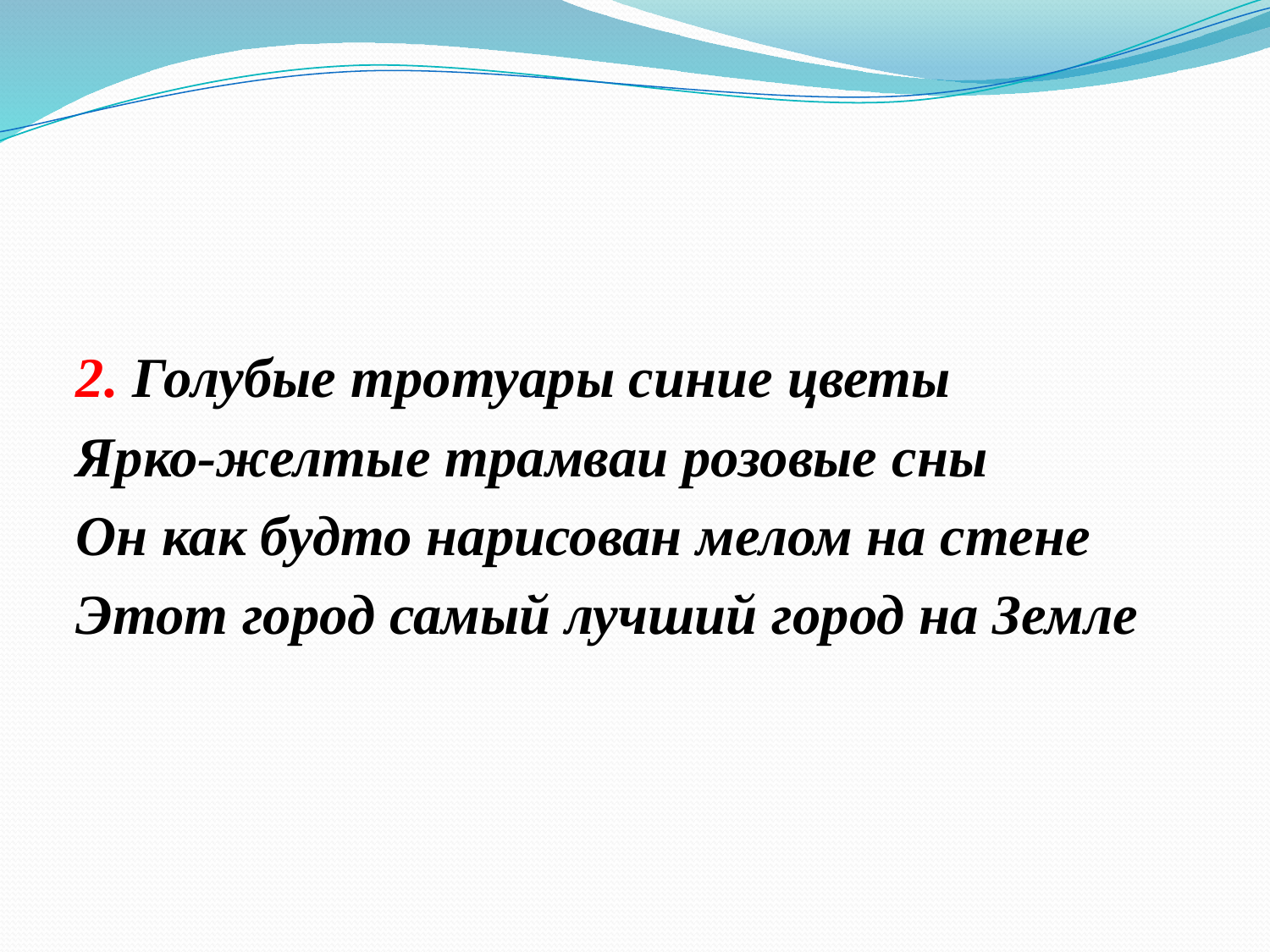

#

2. Голубые тротуары синие цветы
Ярко-желтые трамваи розовые сны
Он как будто нарисован мелом на стене
Этот город самый лучший город на Земле